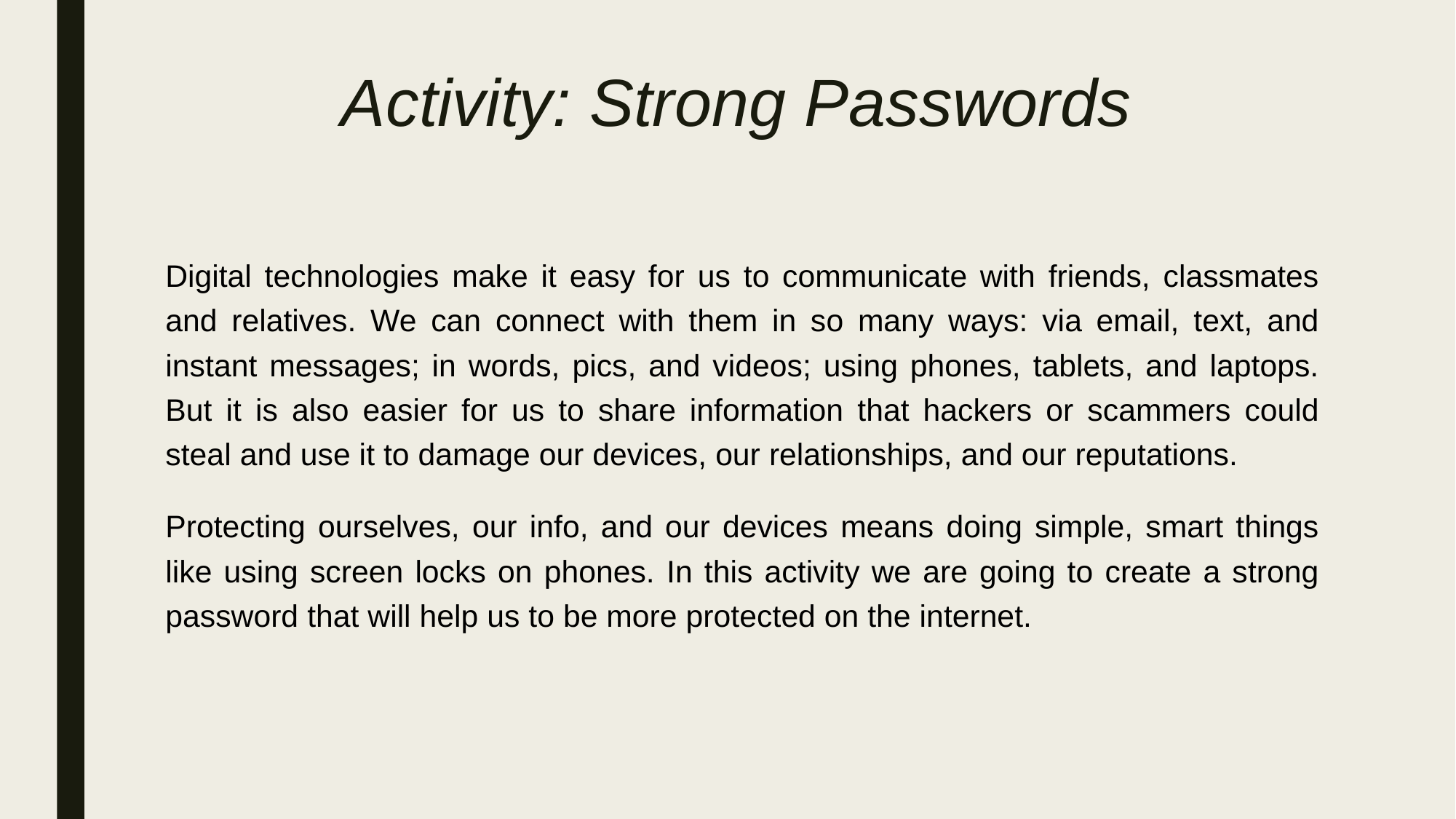

# Activity: Strong Passwords
Digital technologies make it easy for us to communicate with friends, classmates and relatives. We can connect with them in so many ways: via email, text, and instant messages; in words, pics, and videos; using phones, tablets, and laptops. But it is also easier for us to share information that hackers or scammers could steal and use it to damage our devices, our relationships, and our reputations.
Protecting ourselves, our info, and our devices means doing simple, smart things like using screen locks on phones. In this activity we are going to create a strong password that will help us to be more protected on the internet.